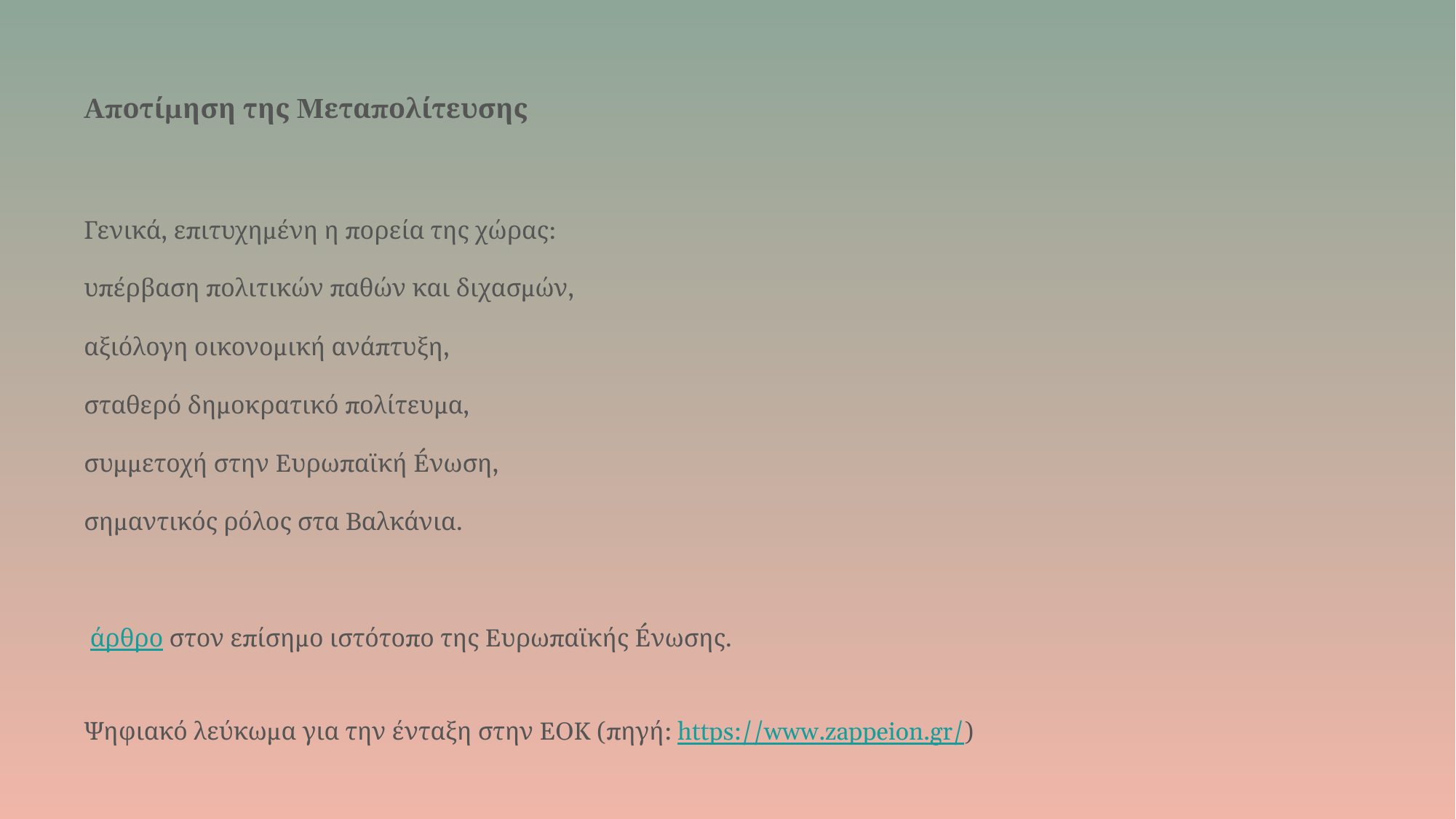

# Αποτίμηση της Μεταπολίτευσης
Γενικά, επιτυχημένη η πορεία της χώρας:
υπέρβαση πολιτικών παθών και διχασμών,
αξιόλογη οικονομική ανάπτυξη,
σταθερό δημοκρατικό πολίτευμα,
συμμετοχή στην Ευρωπαϊκή Ένωση,
σημαντικός ρόλος στα Βαλκάνια.

 άρθρο στον επίσημο ιστότοπο της Ευρωπαϊκής Ένωσης.
Ψηφιακό λεύκωμα για την ένταξη στην ΕΟΚ (πηγή: https://www.zappeion.gr/)